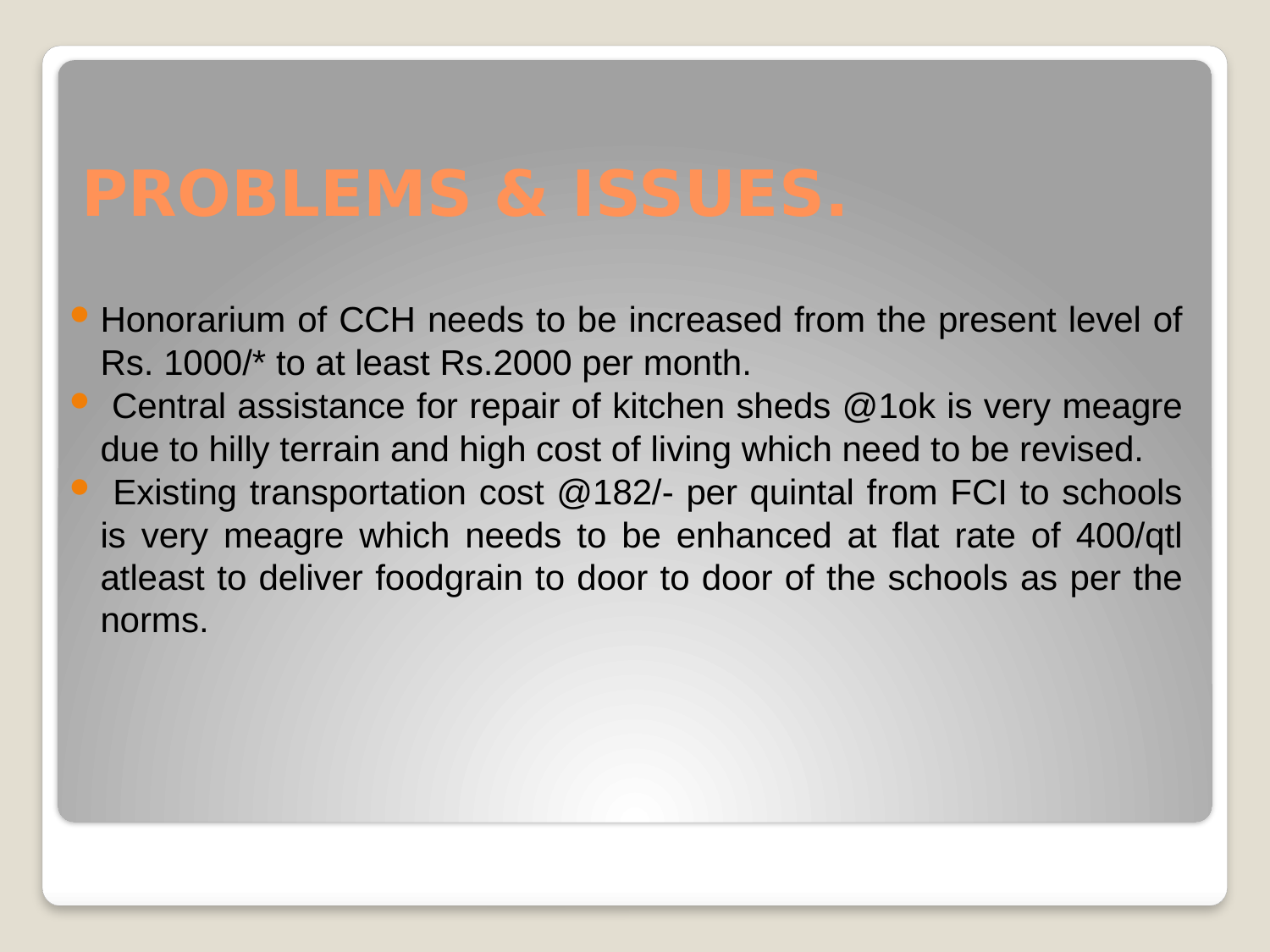

# PROBLEMS & ISSUES.

Honorarium of CCH needs to be increased from the present level of Rs. 1000/* to at least Rs.2000 per month.
 Central assistance for repair of kitchen sheds @1ok is very meagre due to hilly terrain and high cost of living which need to be revised.
 Existing transportation cost @182/- per quintal from FCI to schools is very meagre which needs to be enhanced at flat rate of 400/qtl atleast to deliver foodgrain to door to door of the schools as per the norms.